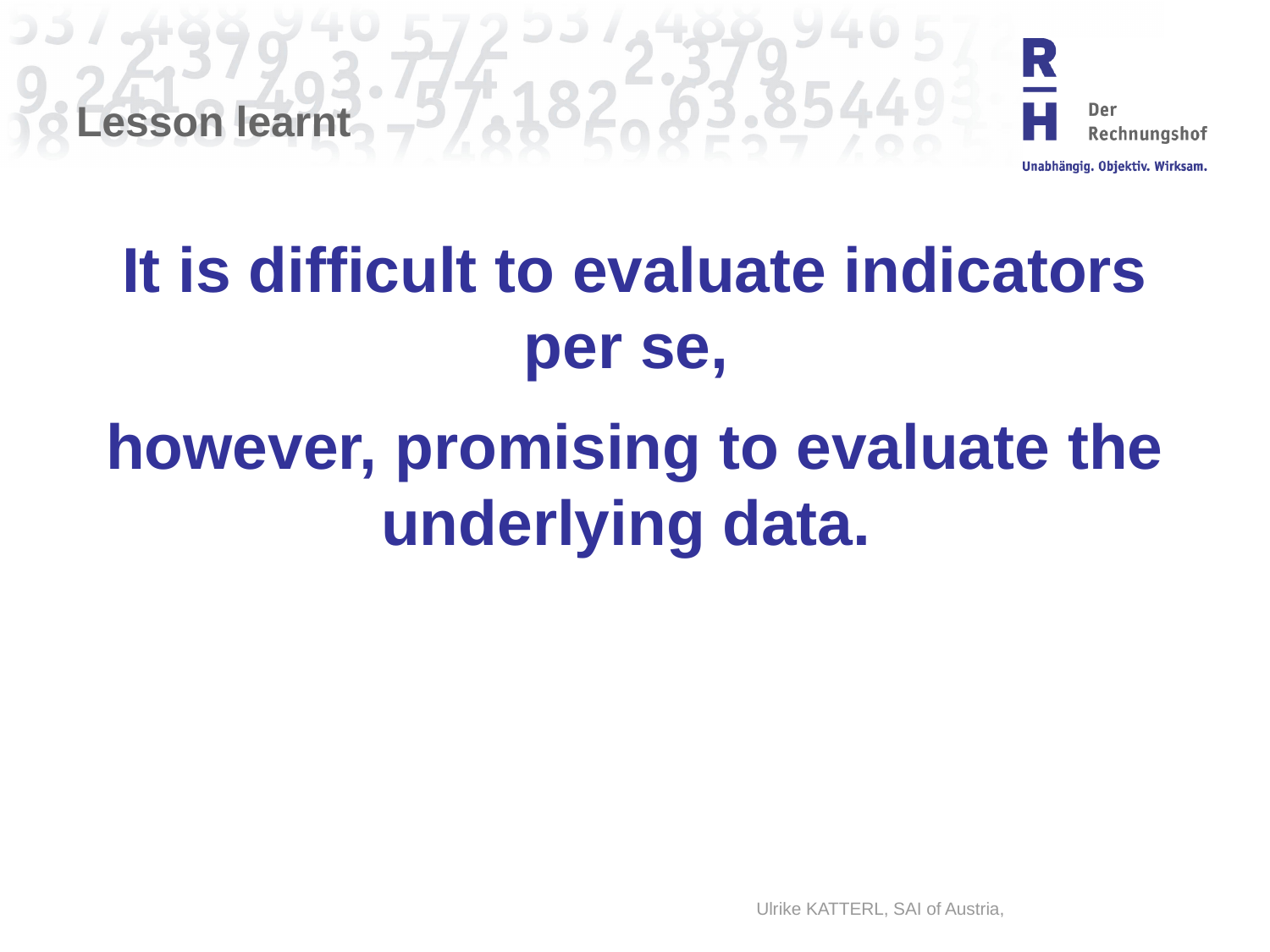

# Lesson learnt
It is difficult to evaluate indicators per se,
however, promising to evaluate the underlying data.

Ulrike KATTERL, SAI of Austria,